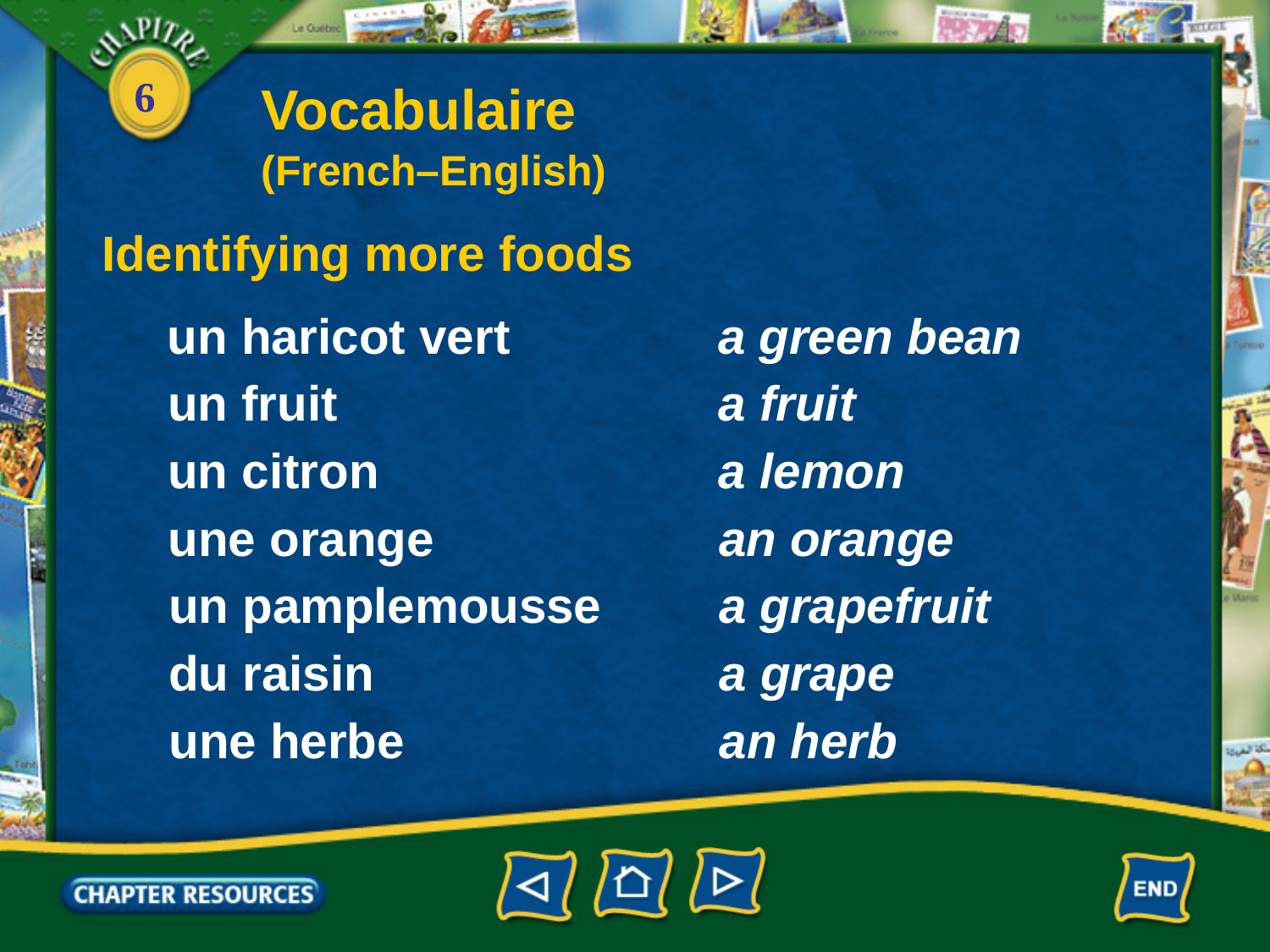

Vocabulaire
(French–English)
Identifying more foods
un haricot vert
a green bean
un fruit
a fruit
un citron
a lemon
une orange
an orange
un pamplemousse
a grapefruit
du raisin
a grape
une herbe
an herb